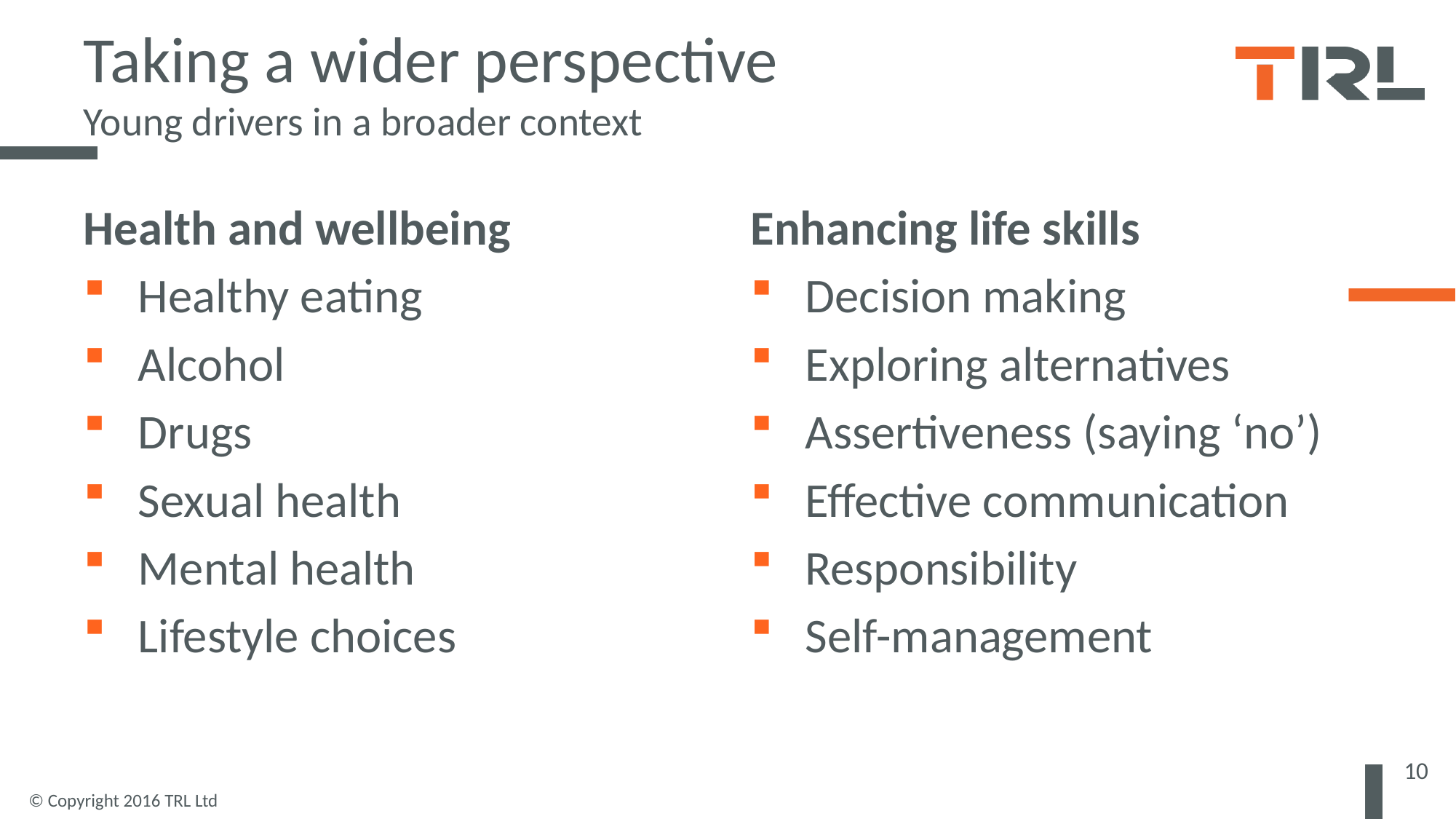

# Taking a wider perspective Young drivers in a broader context
Health and wellbeing
Healthy eating
Alcohol
Drugs
Sexual health
Mental health
Lifestyle choices

Enhancing life skills
Decision making
Exploring alternatives
Assertiveness (saying ‘no’)
Effective communication
Responsibility
Self-management

10